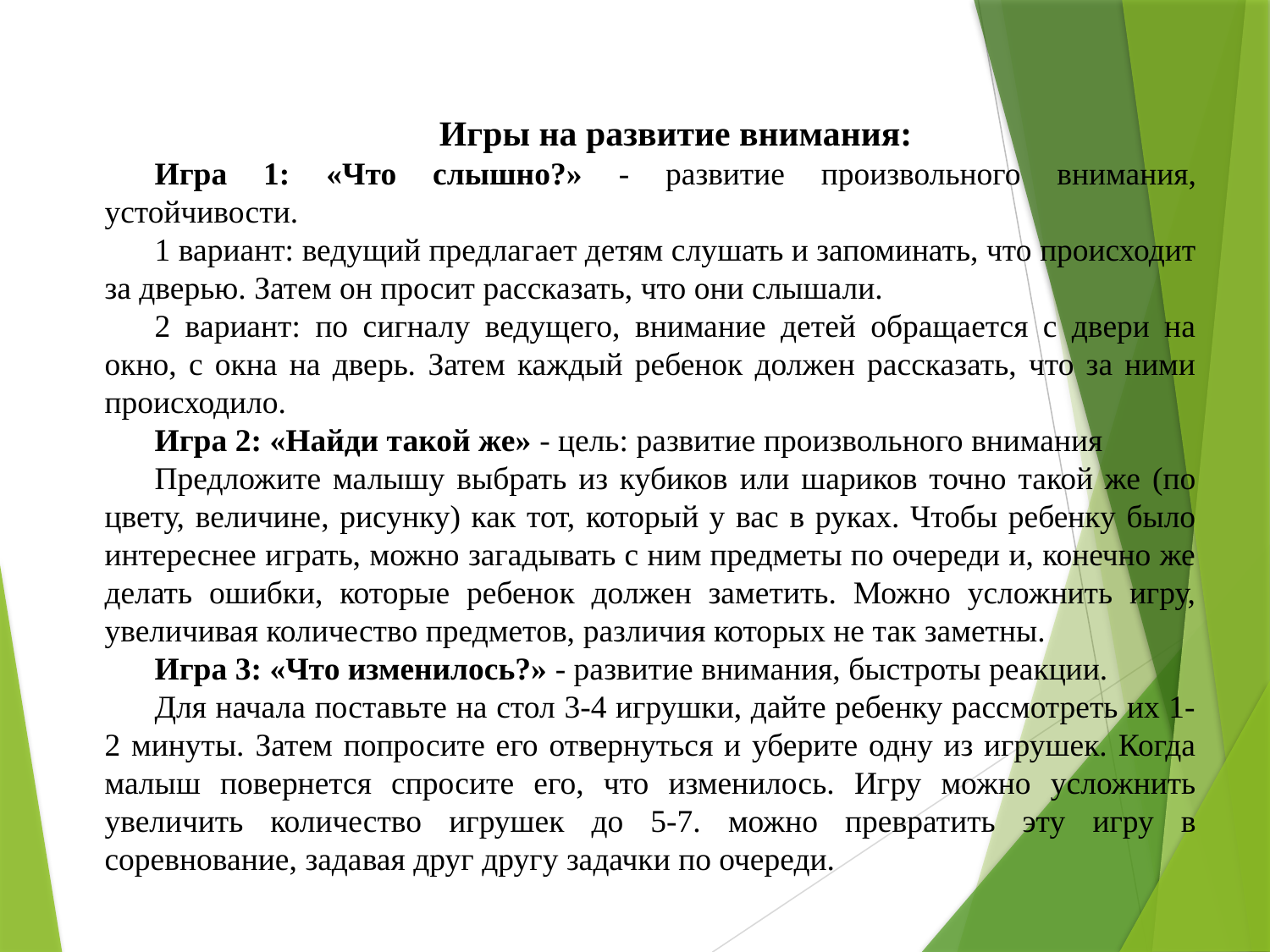

Игры на развитие внимания:
Игра 1: «Что слышно?» - развитие произвольного внимания, устойчивости.
1 вариант: ведущий предлагает детям слушать и запоминать, что происходит за дверью. Затем он просит рассказать, что они слышали.
2 вариант: по сигналу ведущего, внимание детей обращается с двери на окно, с окна на дверь. Затем каждый ребенок должен рассказать, что за ними происходило.
Игра 2: «Найди такой же» - цель: развитие произвольного внимания
Предложите малышу выбрать из кубиков или шариков точно такой же (по цвету, величине, рисунку) как тот, который у вас в руках. Чтобы ребенку было интереснее играть, можно загадывать с ним предметы по очереди и, конечно же делать ошибки, которые ребенок должен заметить. Можно усложнить игру, увеличивая количество предметов, различия которых не так заметны.
Игра 3: «Что изменилось?» - развитие внимания, быстроты реакции.
Для начала поставьте на стол 3-4 игрушки, дайте ребенку рассмотреть их 1-2 минуты. Затем попросите его отвернуться и уберите одну из игрушек. Когда малыш повернется спросите его, что изменилось. Игру можно усложнить увеличить количество игрушек до 5-7. можно превратить эту игру в соревнование, задавая друг другу задачки по очереди.